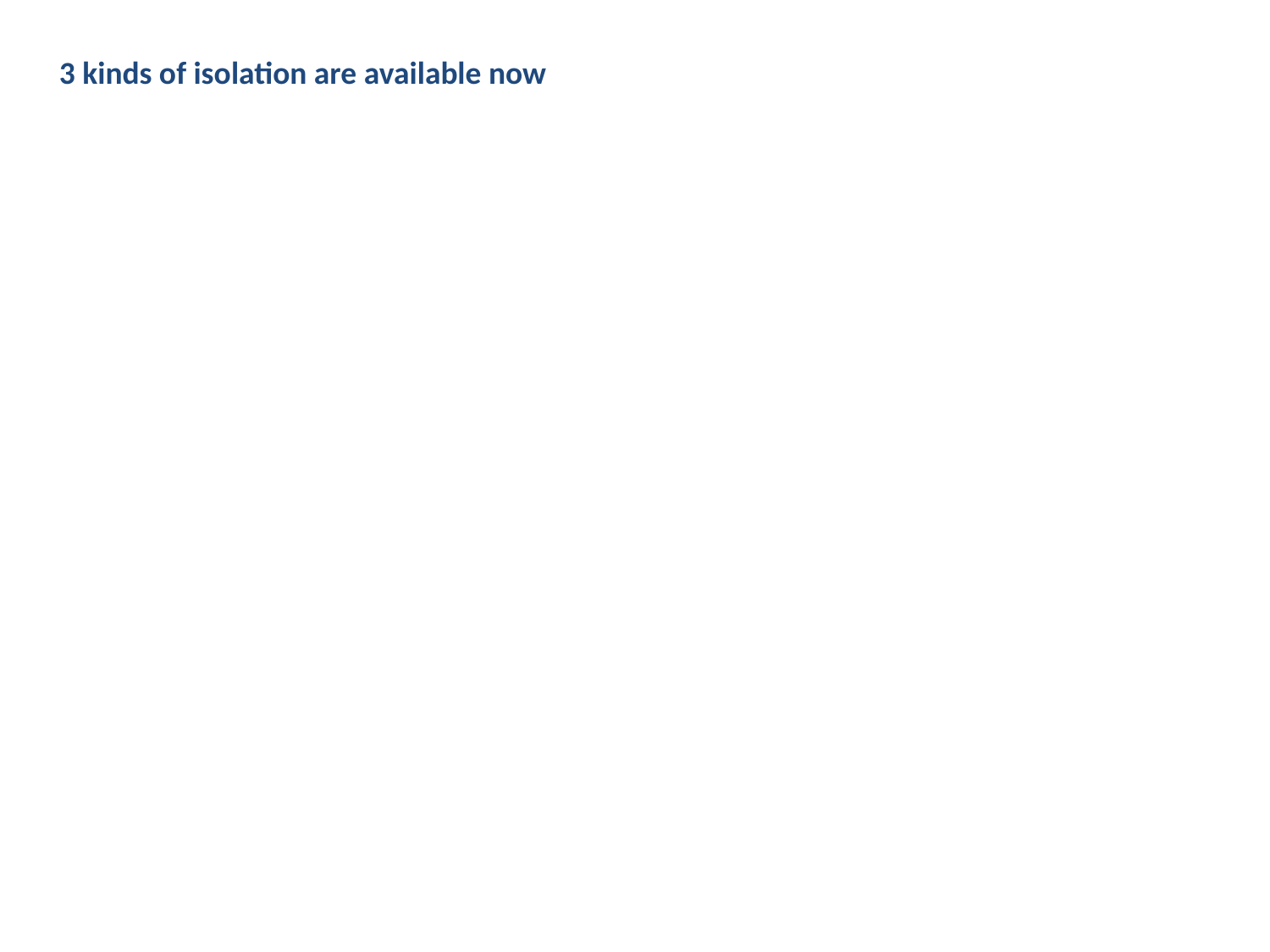

3 kinds of isolation are available now